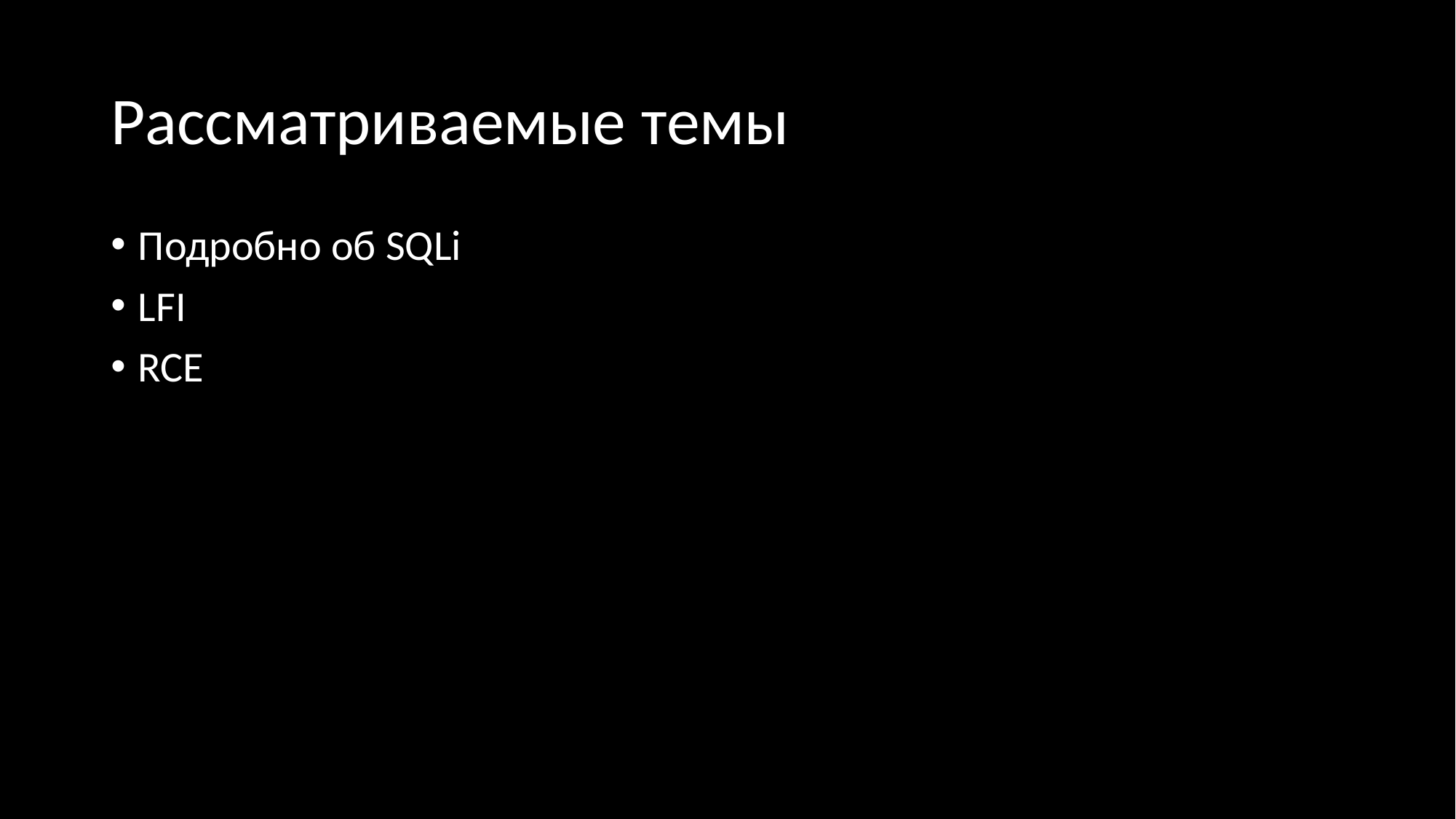

# Рассматриваемые темы
Подробно об SQLi
LFI
RCE